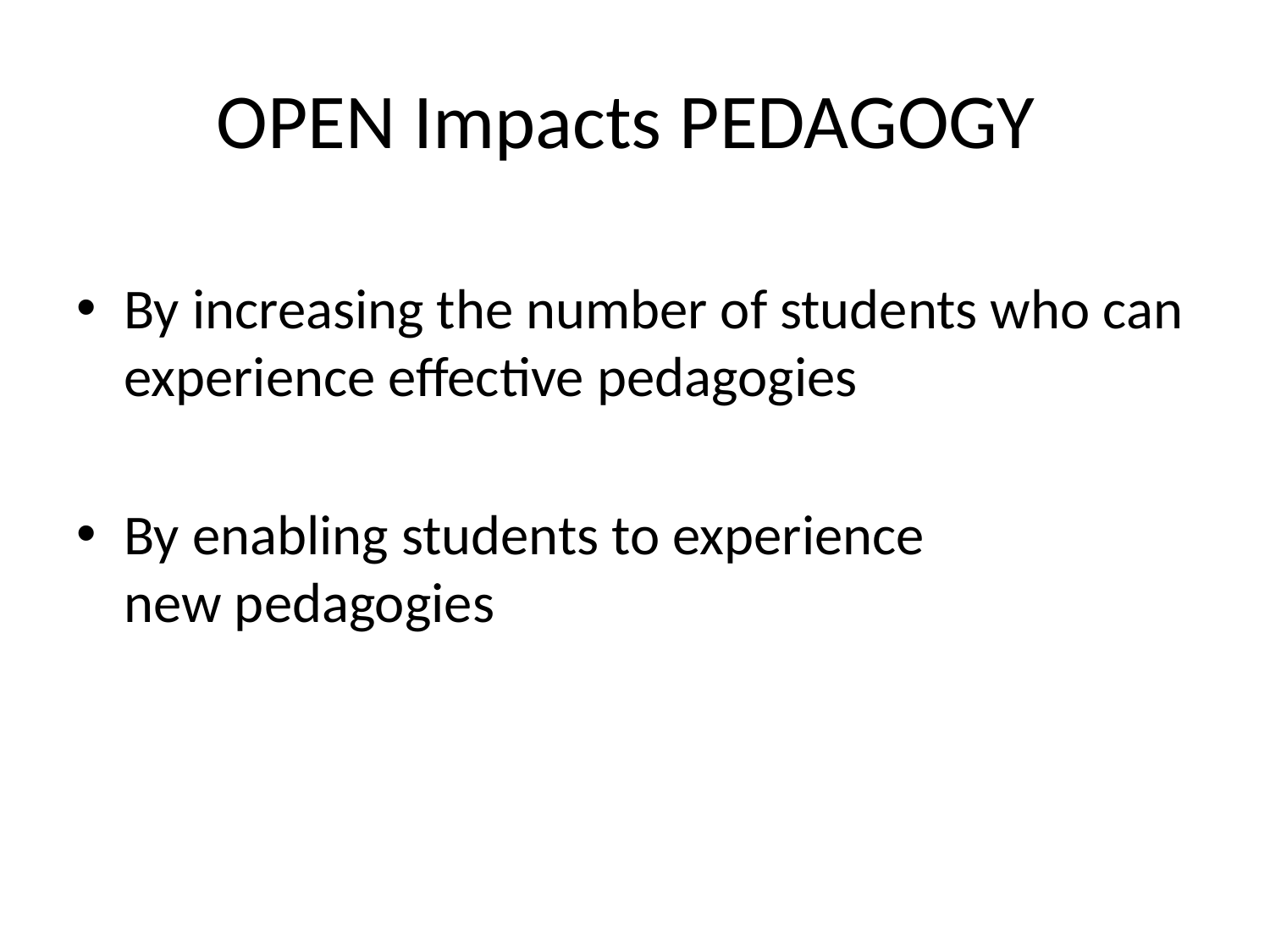

# OPEN Impacts PEDAGOGY
By increasing the number of students who can experience effective pedagogies

By enabling students to experience
new pedagogies